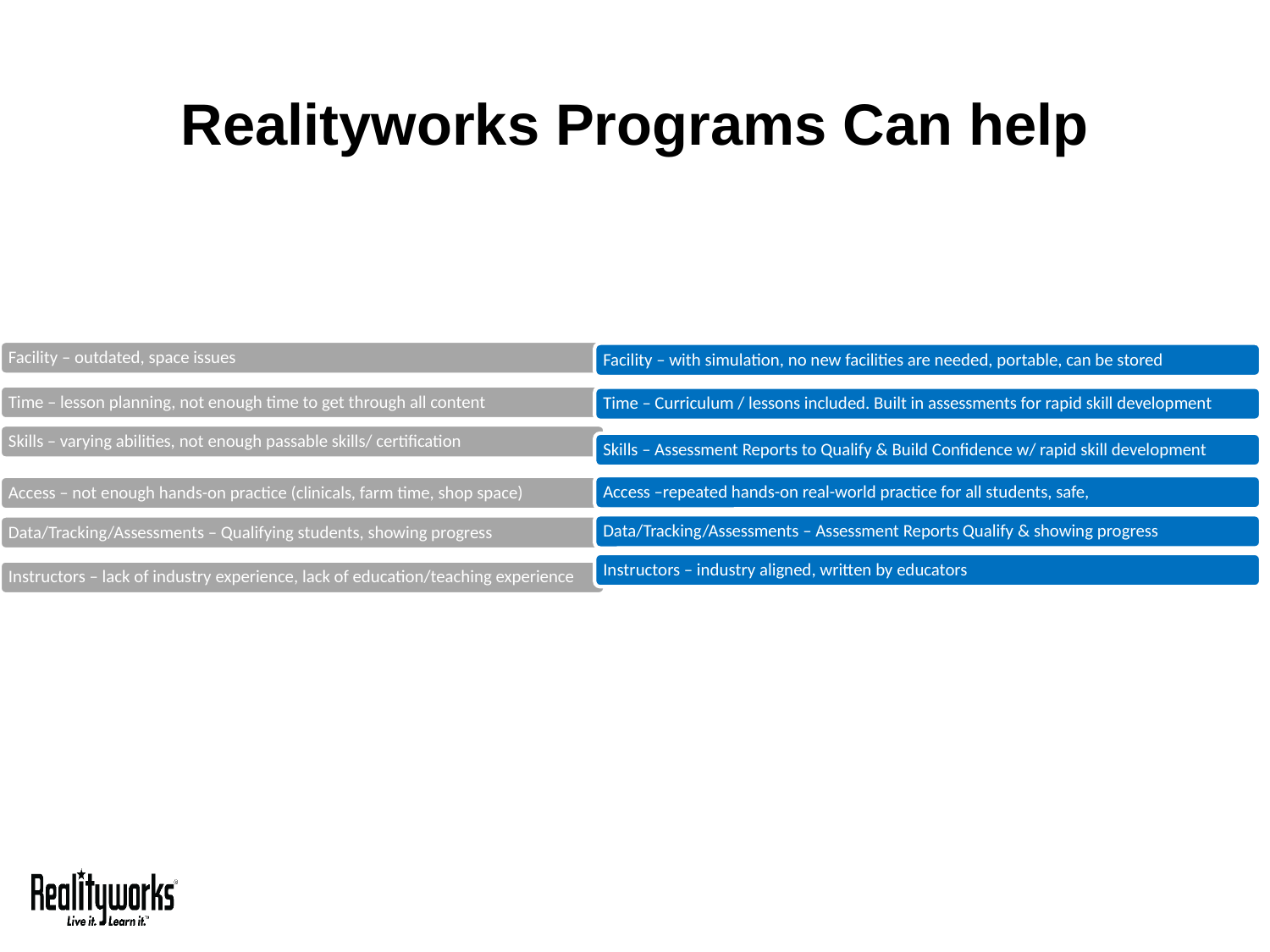

# Realityworks Programs Can help
Facility – outdated, space issues
Time – lesson planning, not enough time to get through all content
Skills – varying abilities, not enough passable skills/ certification
Access – not enough hands-on practice (clinicals, farm time, shop space)
Data/Tracking/Assessments – Qualifying students, showing progress
Instructors – lack of industry experience, lack of education/teaching experience
Facility – with simulation, no new facilities are needed, portable, can be stored
Time – Curriculum / lessons included. Built in assessments for rapid skill development
Skills – Assessment Reports to Qualify & Build Confidence w/ rapid skill development
Access –repeated hands-on real-world practice for all students, safe,
Data/Tracking/Assessments – Assessment Reports Qualify & showing progress
Instructors – industry aligned, written by educators